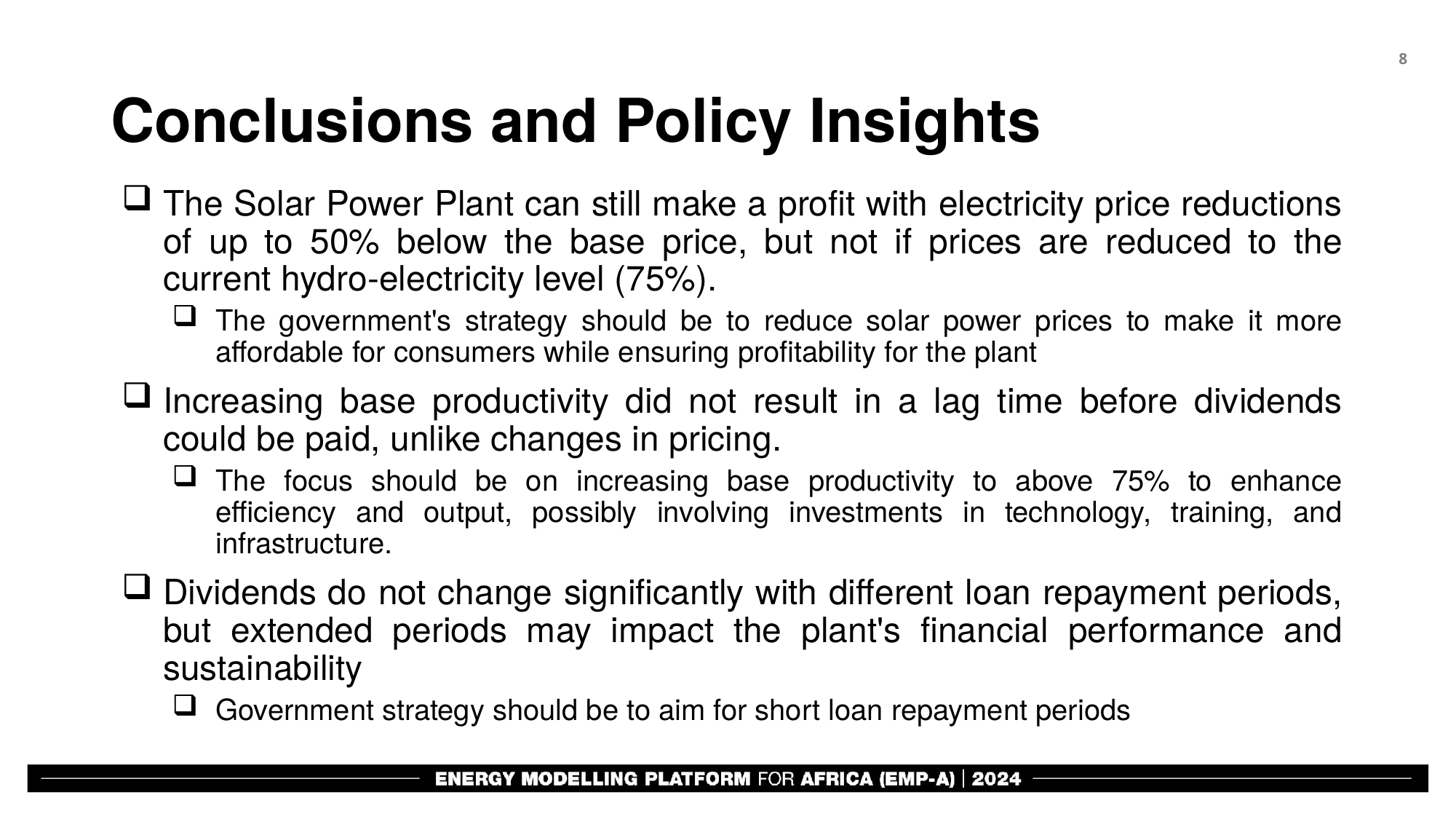

# Conclusions and Policy Insights
The Solar Power Plant can still make a profit with electricity price reductions of up to 50% below the base price, but not if prices are reduced to the current hydro-electricity level (75%).
The government's strategy should be to reduce solar power prices to make it more affordable for consumers while ensuring profitability for the plant
Increasing base productivity did not result in a lag time before dividends could be paid, unlike changes in pricing.
The focus should be on increasing base productivity to above 75% to enhance efficiency and output, possibly involving investments in technology, training, and infrastructure.
Dividends do not change significantly with different loan repayment periods, but extended periods may impact the plant's financial performance and sustainability
Government strategy should be to aim for short loan repayment periods